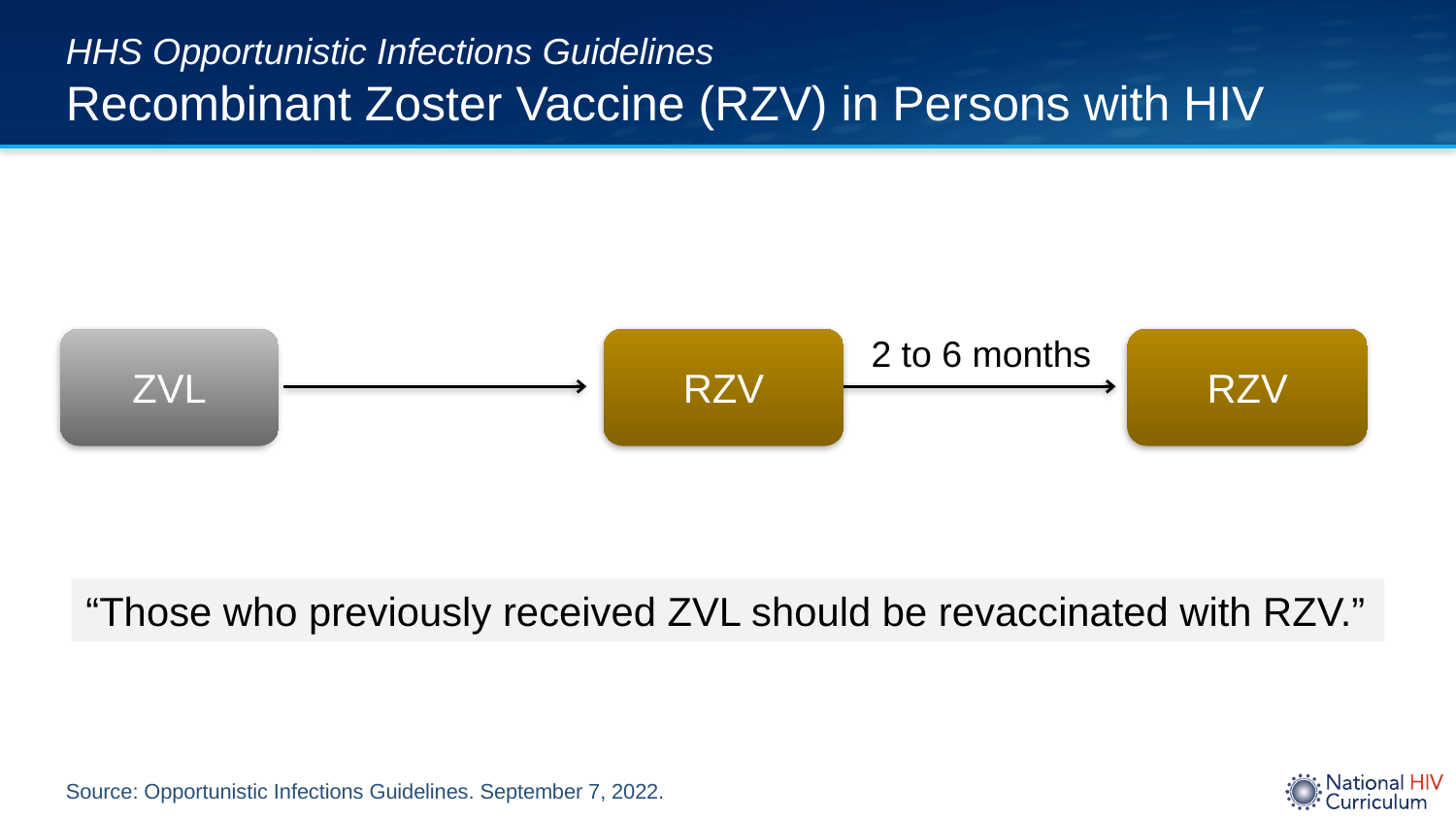

# HHS Opportunistic Infections Guidelines Recombinant Zoster Vaccine (RZV) in Persons with HIV

2 to 6 months
ZVL
RZV
RZV
“Those who previously received ZVL should be revaccinated with RZV.”
Source: Opportunistic Infections Guidelines. September 7, 2022.